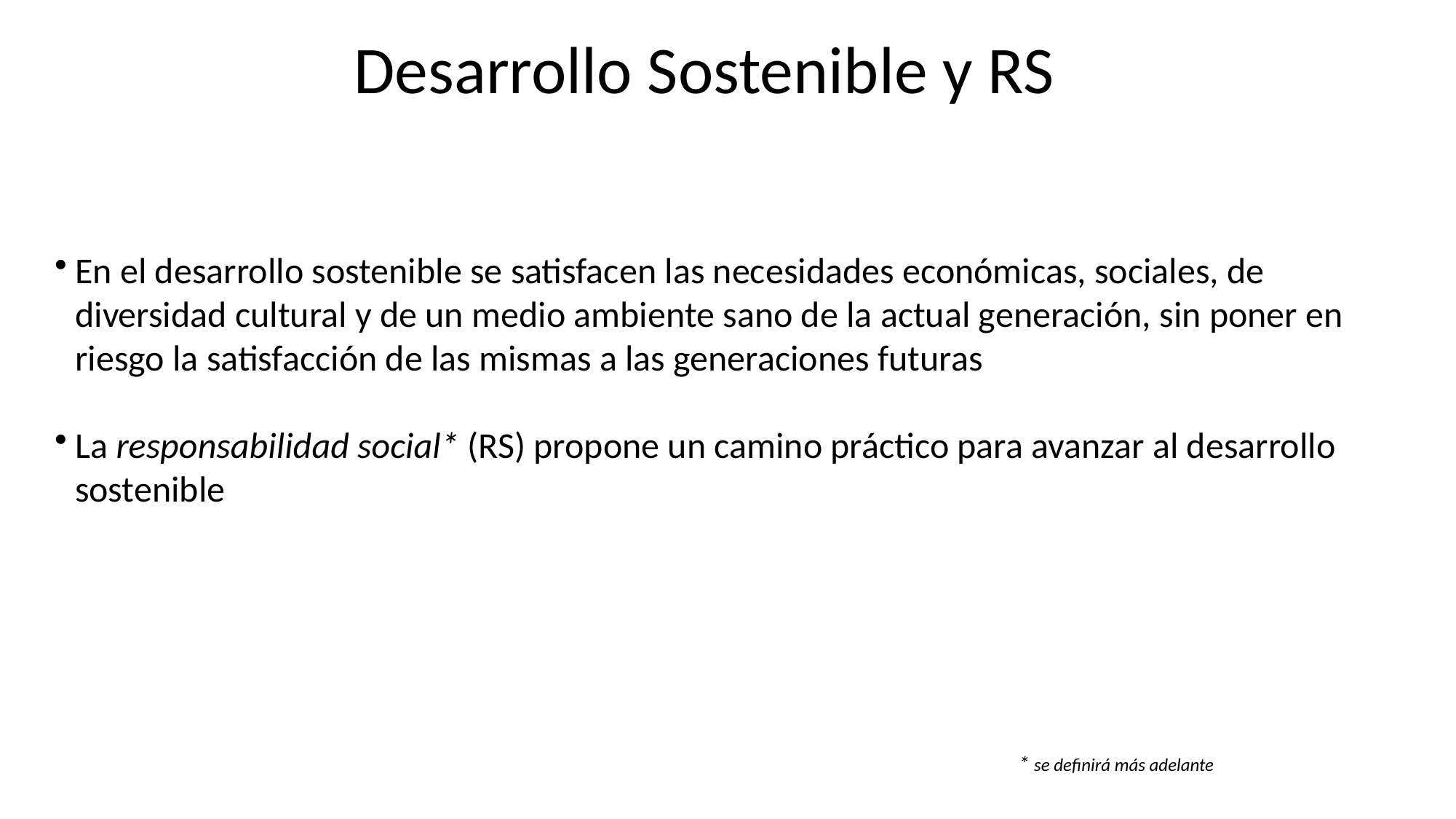

# Desarrollo Sostenible y RS

En el desarrollo sostenible se satisfacen las necesidades económicas, sociales, de diversidad cultural y de un medio ambiente sano de la actual generación, sin poner en riesgo la satisfacción de las mismas a las generaciones futuras

La responsabilidad social* (RS) propone un camino práctico para avanzar al desarrollo sostenible
* se definirá más adelante